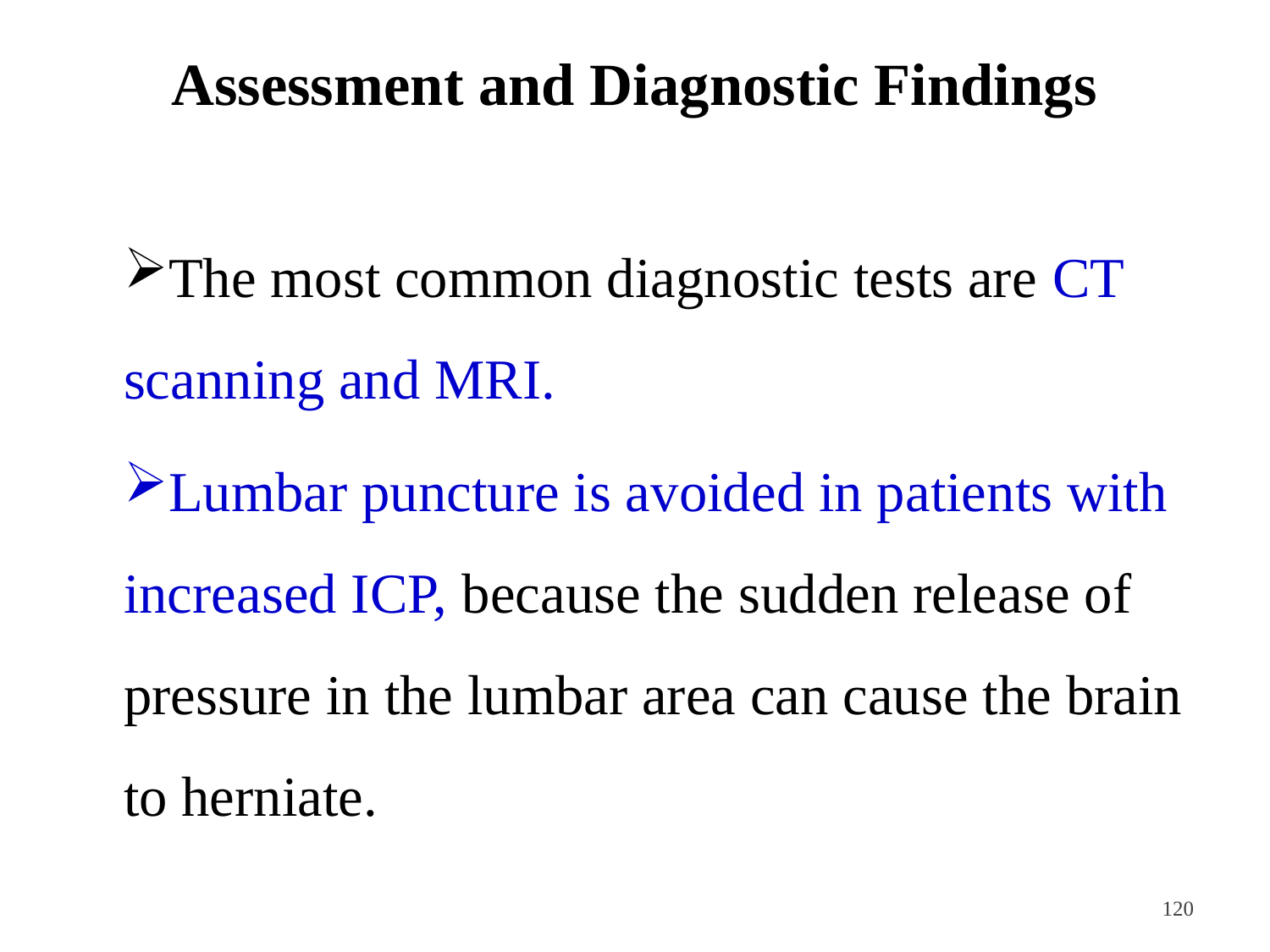

# Assessment and Diagnostic Findings
The most common diagnostic tests are CT scanning and MRI.
Lumbar puncture is avoided in patients with increased ICP, because the sudden release of pressure in the lumbar area can cause the brain to herniate.

120